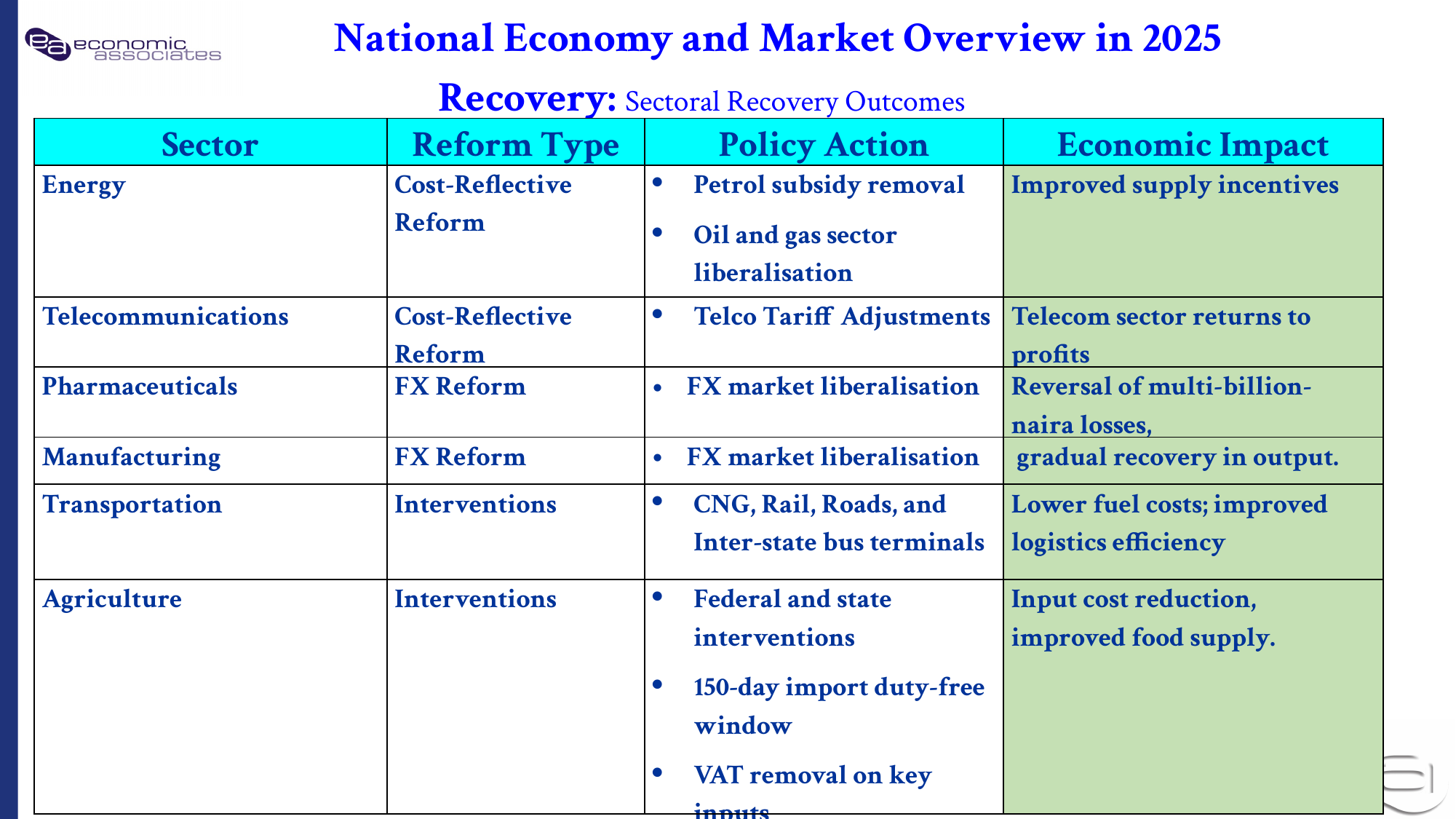

National Economy and Market Overview in 2025
Recovery: Sectoral Recovery Outcomes
| Sector | Reform Type | Policy Action | Economic Impact |
| --- | --- | --- | --- |
| Energy | Cost-Reflective Reform | Petrol subsidy removal Oil and gas sector liberalisation | Improved supply incentives |
| Telecommunications | Cost-Reflective Reform | Telco Tariff Adjustments | Telecom sector returns to profits |
| Pharmaceuticals | FX Reform | FX market liberalisation | Reversal of multi-billion-naira losses, |
| Manufacturing | FX Reform | FX market liberalisation | gradual recovery in output. |
| Transportation | Interventions | CNG, Rail, Roads, and Inter-state bus terminals | Lower fuel costs; improved logistics efficiency |
| Agriculture | Interventions | Federal and state interventions 150-day import duty-free window VAT removal on key inputs | Input cost reduction, improved food supply. |
10